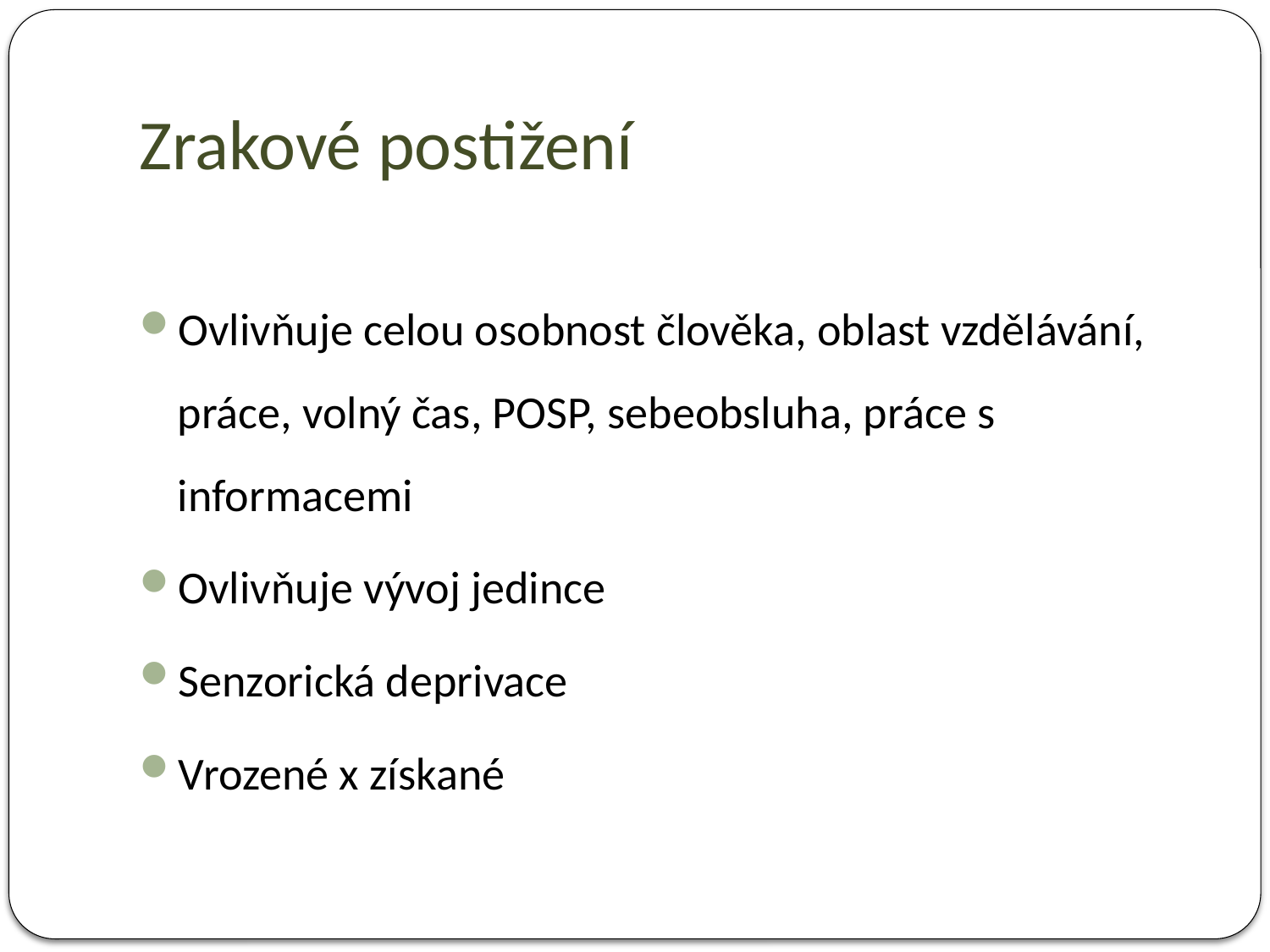

# Zrakové postižení

Ovlivňuje celou osobnost člověka, oblast vzdělávání,  práce, volný čas, POSP, sebeobsluha, práce s informacemi
Ovlivňuje vývoj jedince
Senzorická deprivace
Vrozené x získané